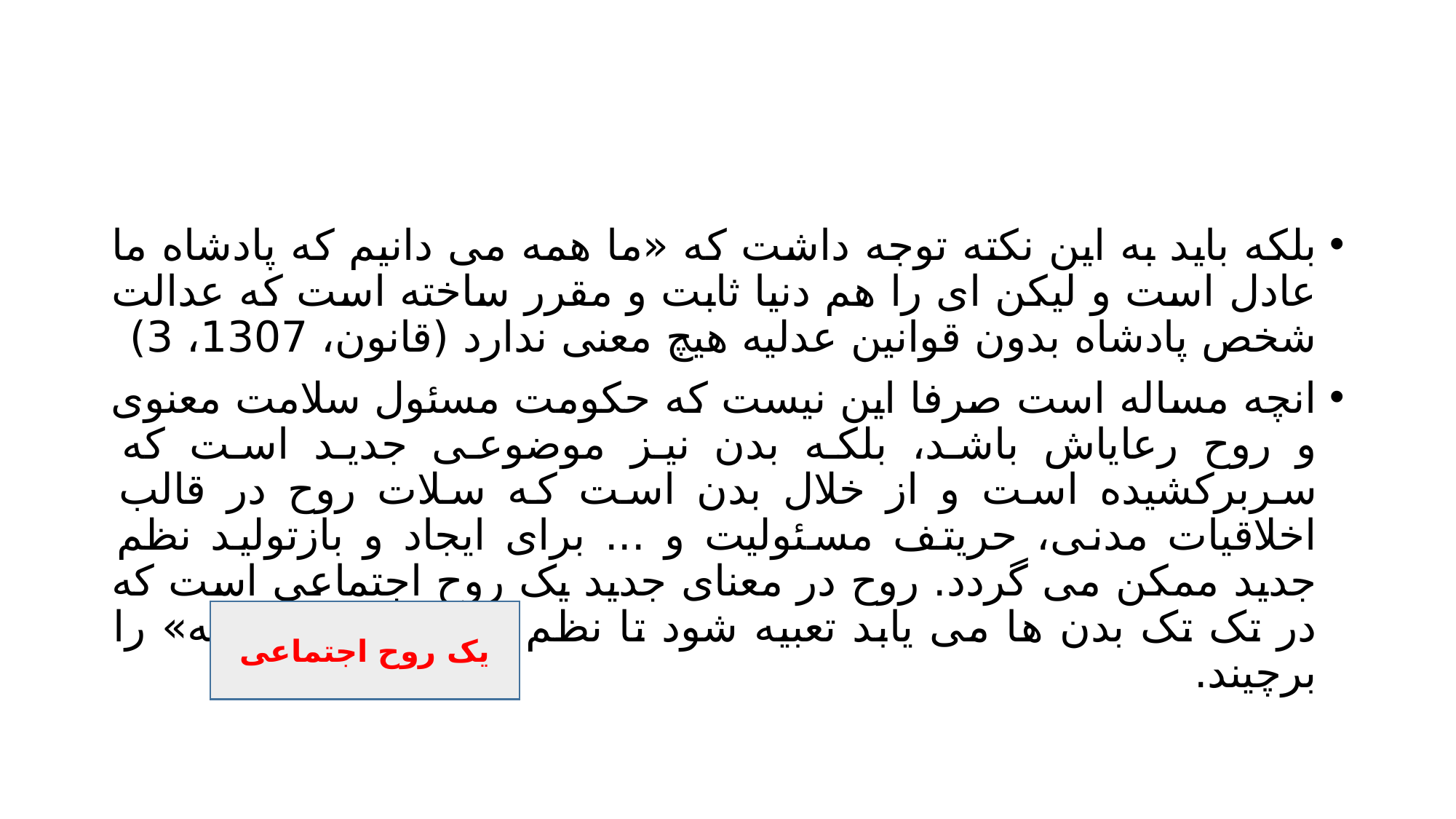

#
بلکه باید به این نکته توجه داشت که «ما همه می دانیم که پادشاه ما عادل است و لیکن ای را هم دنیا ثابت و مقرر ساخته است که عدالت شخص پادشاه بدون قوانین عدلیه هیچ معنی ندارد (قانون، 1307، 3)
انچه مساله است صرفا این نیست که حکومت مسئول سلامت معنوی و روح رعایاش باشد، بلکه بدن نیز موضوعی جدید است که سربرکشیده است و از خلال بدن است که سلات روح در قالب اخلاقیات مدنی، حریتف مسئولیت و ... برای ایجاد و بازتولید نظم جدید ممکن می گردد. روح در معنای جدید یک روح اجتماعی است که در تک تک بدن ها می یابد تعبیه شود تا نظم جدید «بساط کهنه» را برچیند.
یک روح اجتماعی